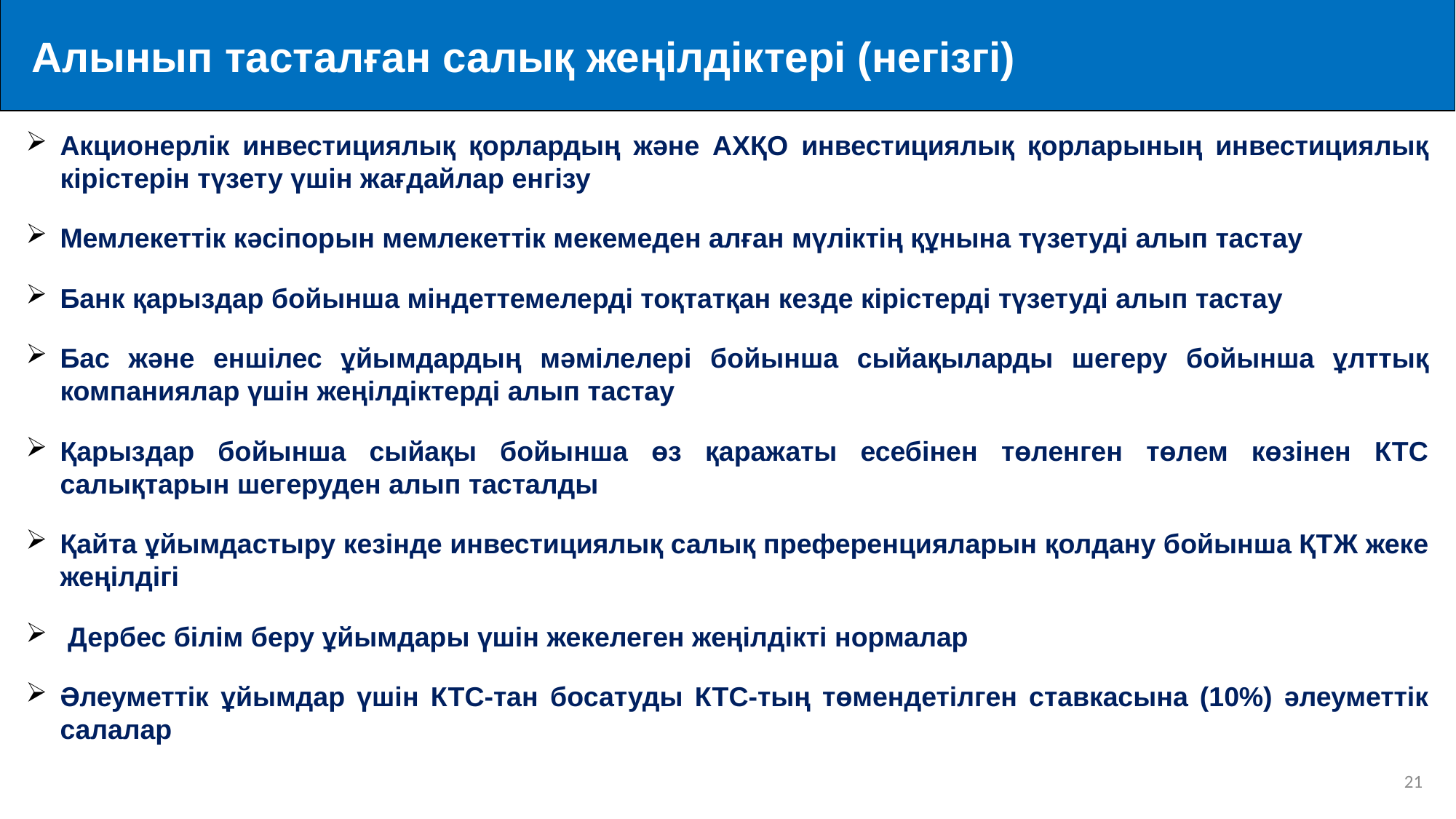

Алынып тасталған салық жеңілдіктері (негізгі)
Акционерлік инвестициялық қорлардың және АХҚО инвестициялық қорларының инвестициялық кірістерін түзету үшін жағдайлар енгізу
Мемлекеттік кәсіпорын мемлекеттік мекемеден алған мүліктің құнына түзетуді алып тастау
Банк қарыздар бойынша міндеттемелерді тоқтатқан кезде кірістерді түзетуді алып тастау
Бас және еншілес ұйымдардың мәмілелері бойынша сыйақыларды шегеру бойынша ұлттық компаниялар үшін жеңілдіктерді алып тастау
Қарыздар бойынша сыйақы бойынша өз қаражаты есебінен төленген төлем көзінен КТС салықтарын шегеруден алып тасталды
Қайта ұйымдастыру кезінде инвестициялық салық преференцияларын қолдану бойынша ҚТЖ жеке жеңілдігі
 Дербес білім беру ұйымдары үшін жекелеген жеңілдікті нормалар
Әлеуметтік ұйымдар үшін КТС-тан босатуды КТС-тың төмендетілген ставкасына (10%) әлеуметтік салалар

21